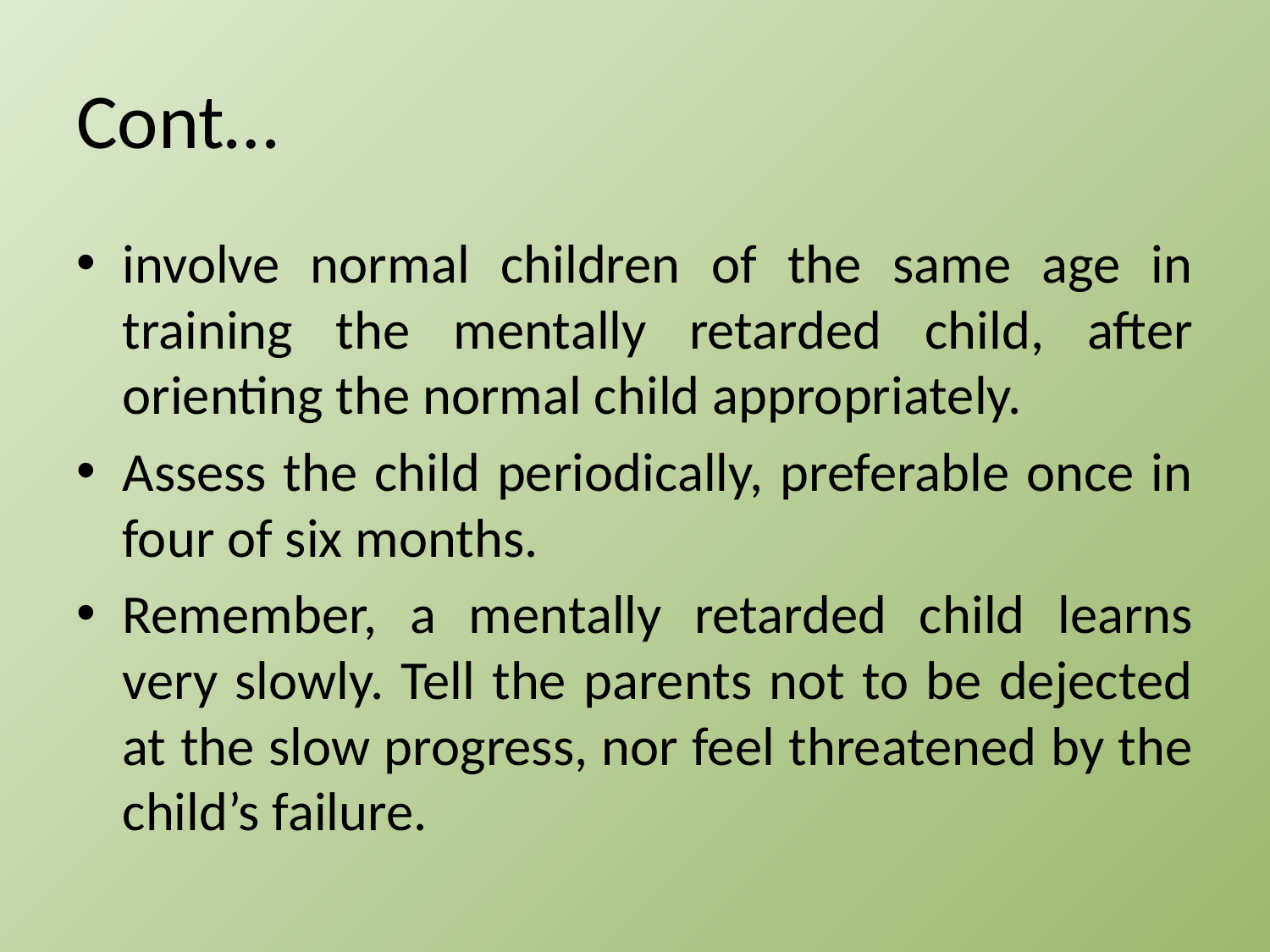

# Cont…
involve normal children of the same age in training the mentally retarded child, after orienting the normal child appropriately.
Assess the child periodically, preferable once in four of six months.
Remember, a mentally retarded child learns very slowly. Tell the parents not to be dejected at the slow progress, nor feel threatened by the child’s failure.